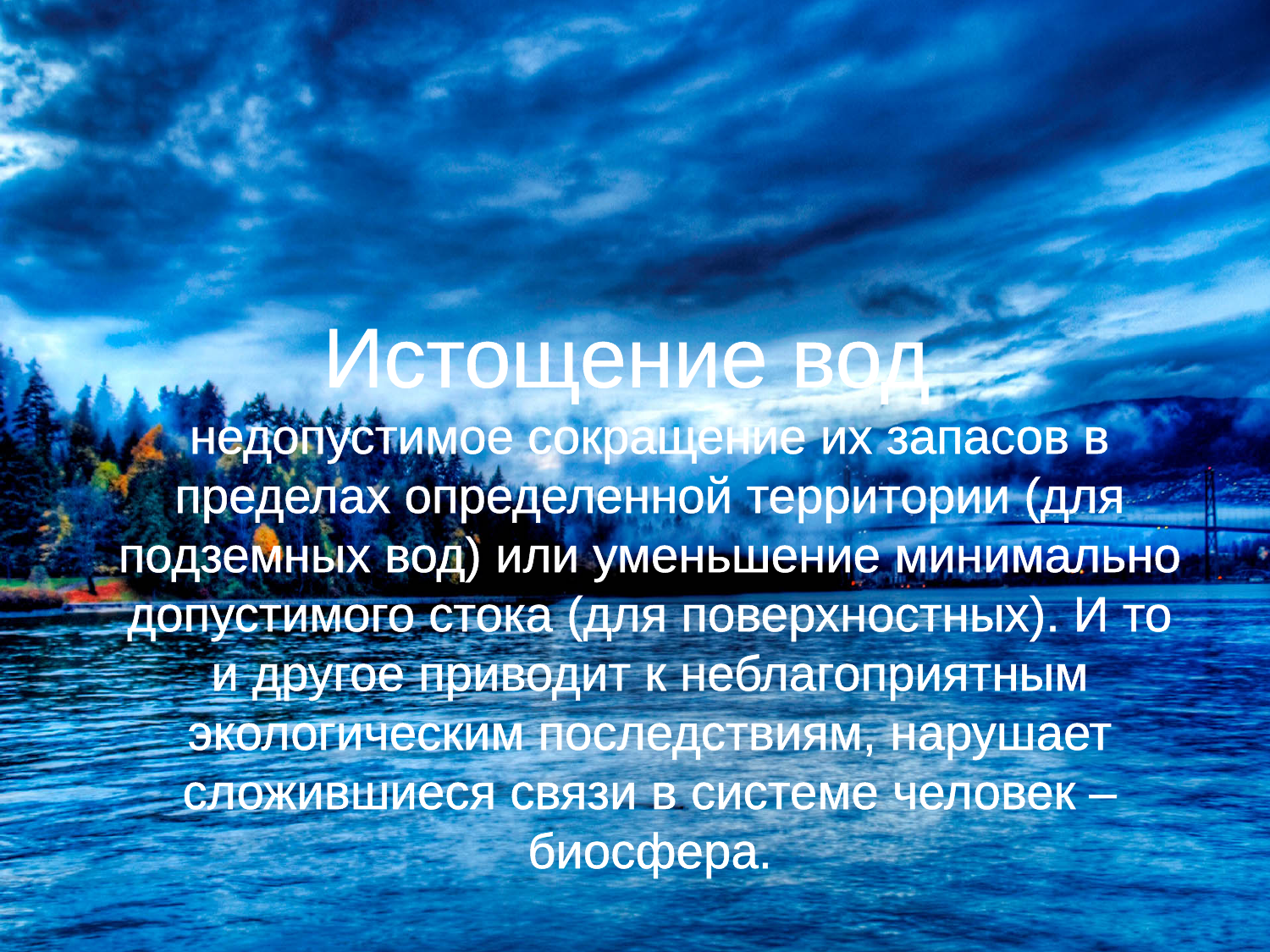

Истощение вод
недопустимое сокращение их запасов в пределах определенной территории (для подземных вод) или уменьшение минимально допустимого стока (для поверхностных). И то и другое приводит к неблагоприятным экологическим последствиям, нарушает сложившиеся связи в системе человек – биосфера.